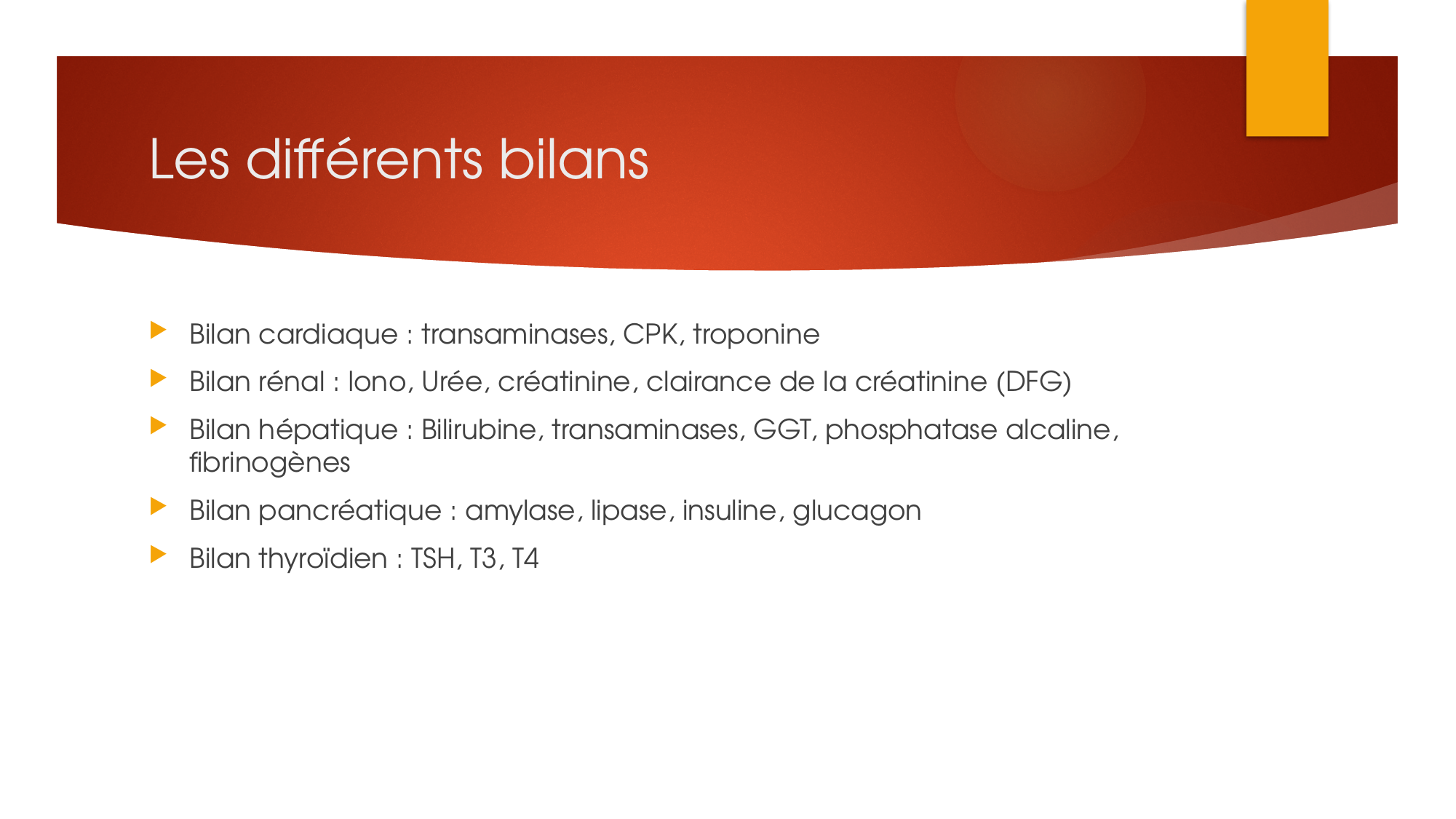

# Les différents bilans
Bilan cardiaque : transaminases, CPK, troponine
Bilan rénal : Iono, Urée, créatinine, clairance de la créatinine (DFG)
Bilan hépatique : Bilirubine, transaminases, GGT, phosphatase alcaline, fibrinogènes
Bilan pancréatique : amylase, lipase, insuline, glucagon
Bilan thyroïdien : TSH, T3, T4